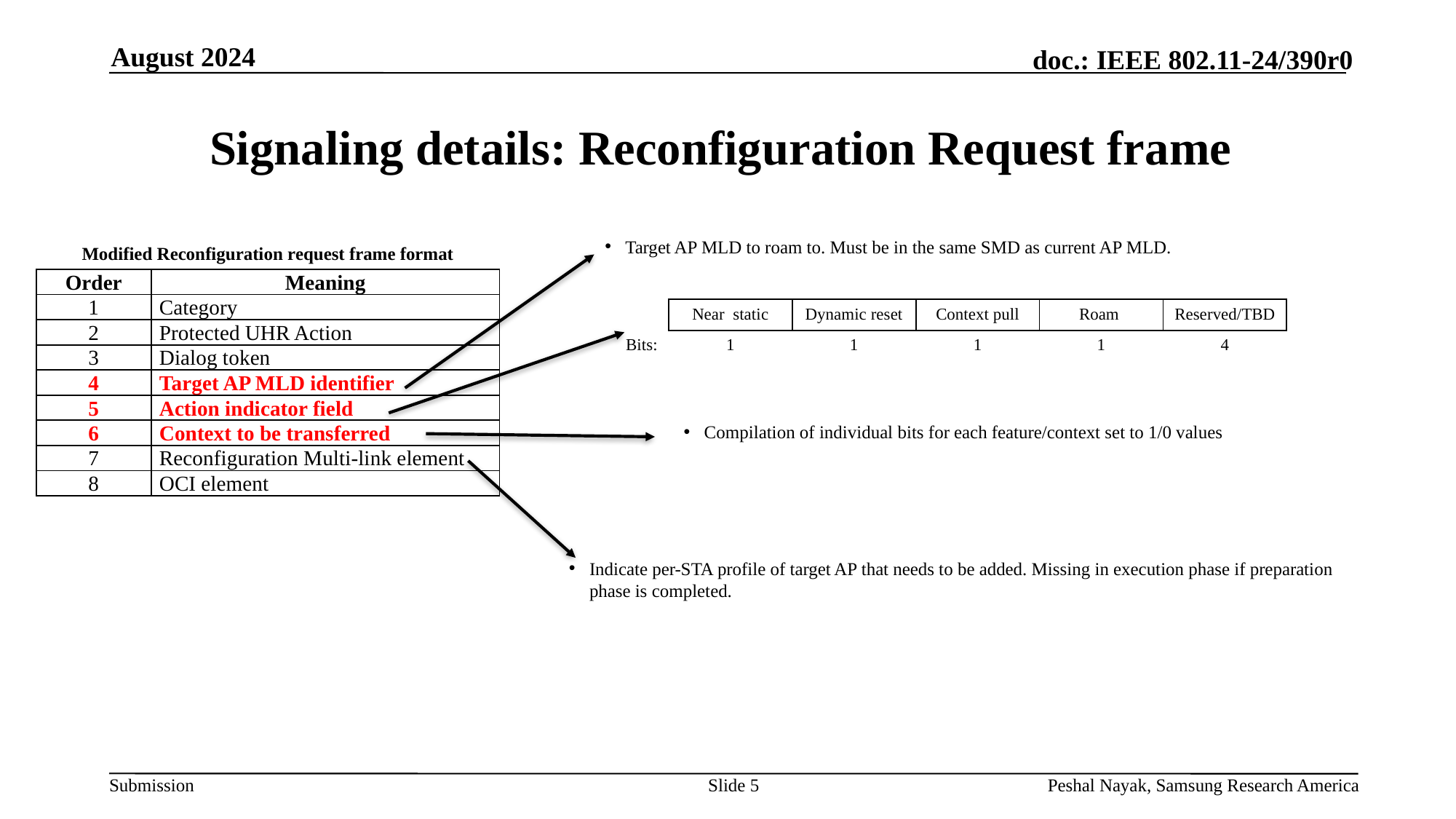

August 2024
# Signaling details: Reconfiguration Request frame
Target AP MLD to roam to. Must be in the same SMD as current AP MLD.
Modified Reconfiguration request frame format
| Order | Meaning |
| --- | --- |
| 1 | Category |
| 2 | Protected UHR Action |
| 3 | Dialog token |
| 4 | Target AP MLD identifier |
| 5 | Action indicator field |
| 6 | Context to be transferred |
| 7 | Reconfiguration Multi-link element |
| 8 | OCI element |
|  | Near static | Dynamic reset | Context pull | Roam | Reserved/TBD |
| --- | --- | --- | --- | --- | --- |
| Bits: | 1 | 1 | 1 | 1 | 4 |
Compilation of individual bits for each feature/context set to 1/0 values
Indicate per-STA profile of target AP that needs to be added. Missing in execution phase if preparation phase is completed.
Slide 5
Peshal Nayak, Samsung Research America